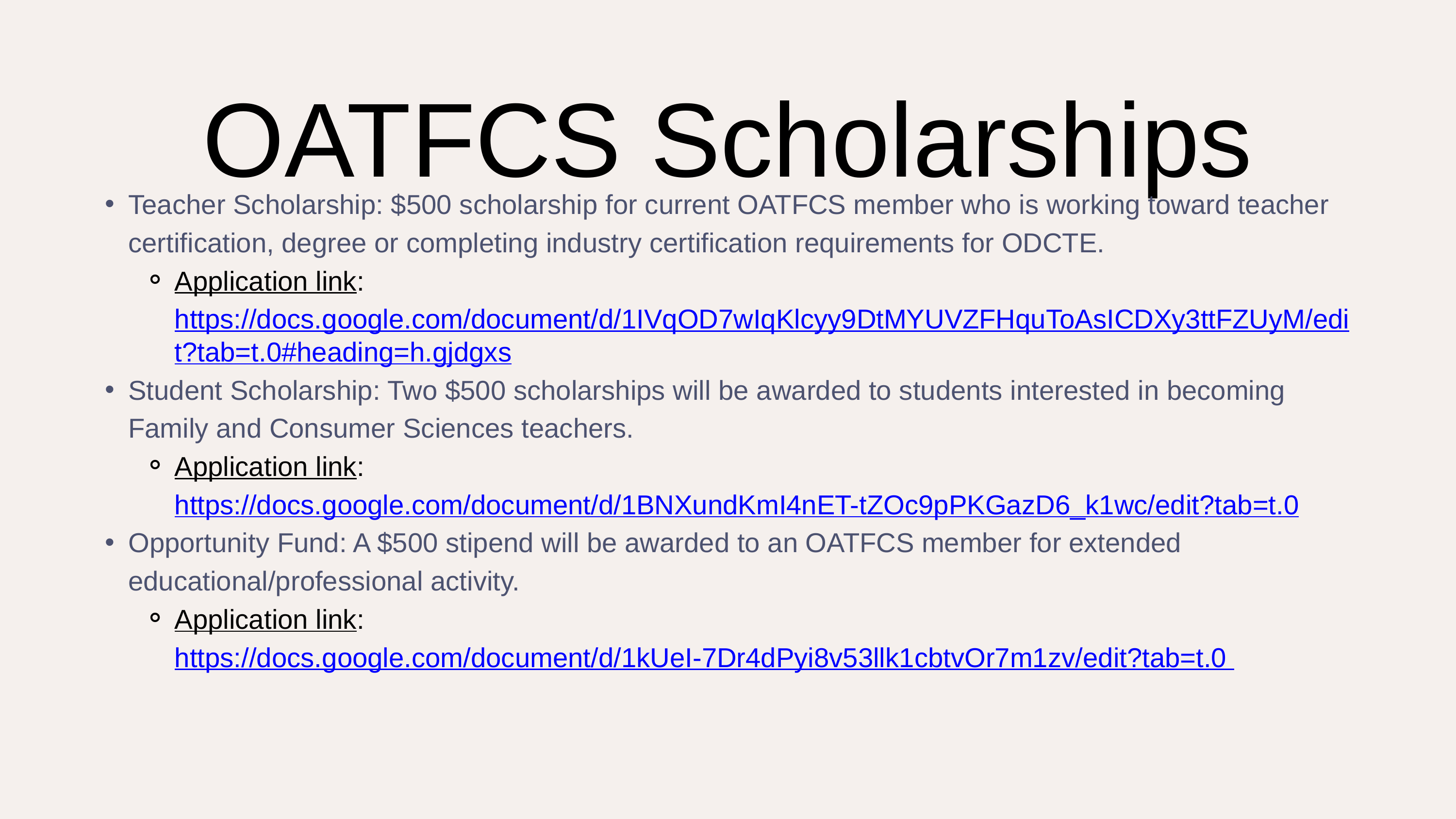

OATFCS Scholarships
Teacher Scholarship: $500 scholarship for current OATFCS member who is working toward teacher certification, degree or completing industry certification requirements for ODCTE.
Application link: https://docs.google.com/document/d/1IVqOD7wIqKlcyy9DtMYUVZFHquToAsICDXy3ttFZUyM/edit?tab=t.0#heading=h.gjdgxs
Student Scholarship: Two $500 scholarships will be awarded to students interested in becoming Family and Consumer Sciences teachers.
Application link: https://docs.google.com/document/d/1BNXundKmI4nET-tZOc9pPKGazD6_k1wc/edit?tab=t.0
Opportunity Fund: A $500 stipend will be awarded to an OATFCS member for extended educational/professional activity.
Application link: https://docs.google.com/document/d/1kUeI-7Dr4dPyi8v53llk1cbtvOr7m1zv/edit?tab=t.0